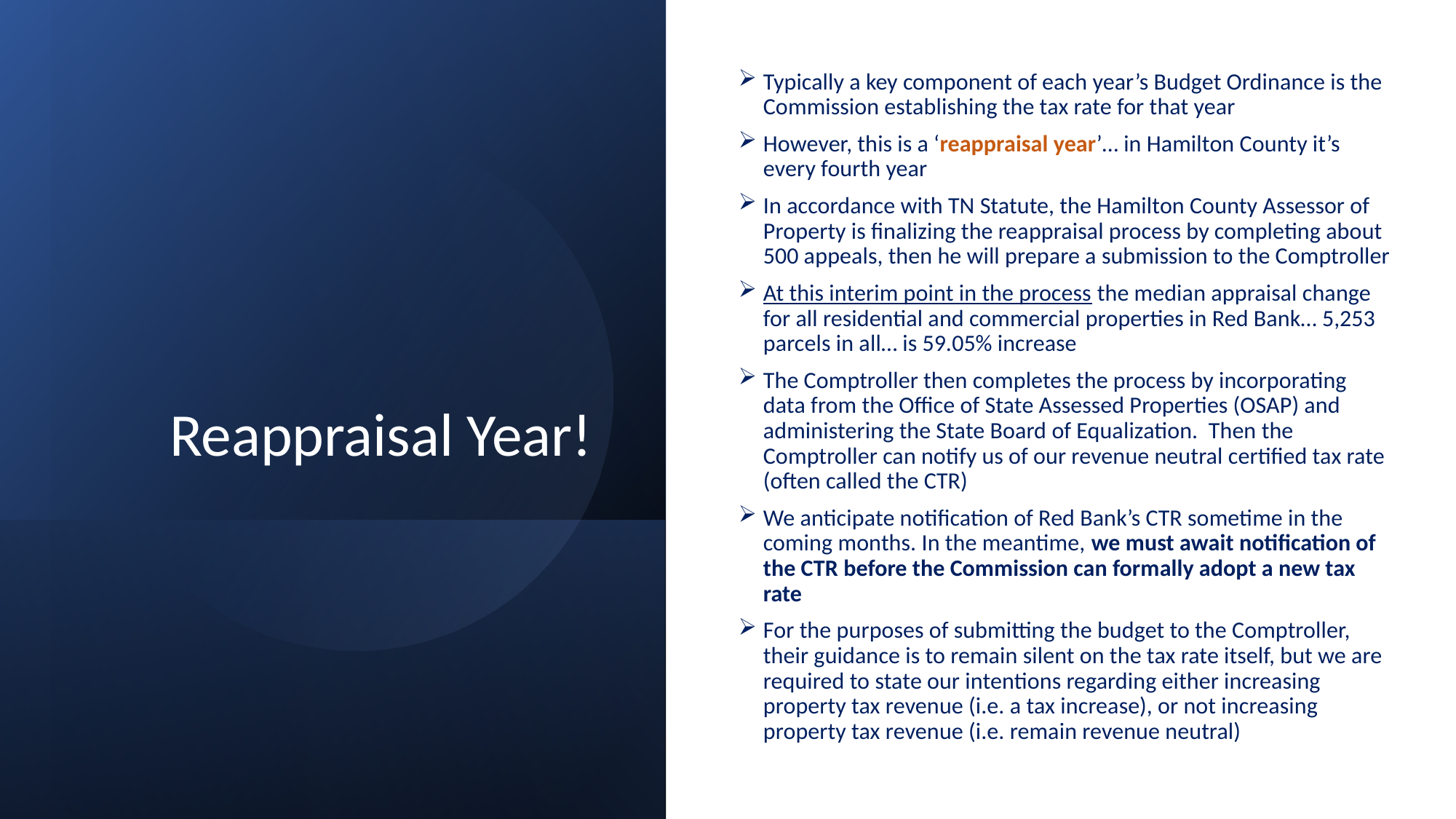

Typically a key component of each year’s Budget Ordinance is the Commission establishing the tax rate for that year
However, this is a ‘reappraisal year’… in Hamilton County it’s every fourth year
In accordance with TN Statute, the Hamilton County Assessor of Property is finalizing the reappraisal process by completing about 500 appeals, then he will prepare a submission to the Comptroller
At this interim point in the process the median appraisal change for all residential and commercial properties in Red Bank… 5,253 parcels in all… is 59.05% increase
The Comptroller then completes the process by incorporating data from the Office of State Assessed Properties (OSAP) and administering the State Board of Equalization.  Then the Comptroller can notify us of our revenue neutral certified tax rate (often called the CTR)
We anticipate notification of Red Bank’s CTR sometime in the coming months. In the meantime, we must await notification of the CTR before the Commission can formally adopt a new tax rate
For the purposes of submitting the budget to the Comptroller, their guidance is to remain silent on the tax rate itself, but we are required to state our intentions regarding either increasing property tax revenue (i.e. a tax increase), or not increasing property tax revenue (i.e. remain revenue neutral)
# Reappraisal Year!